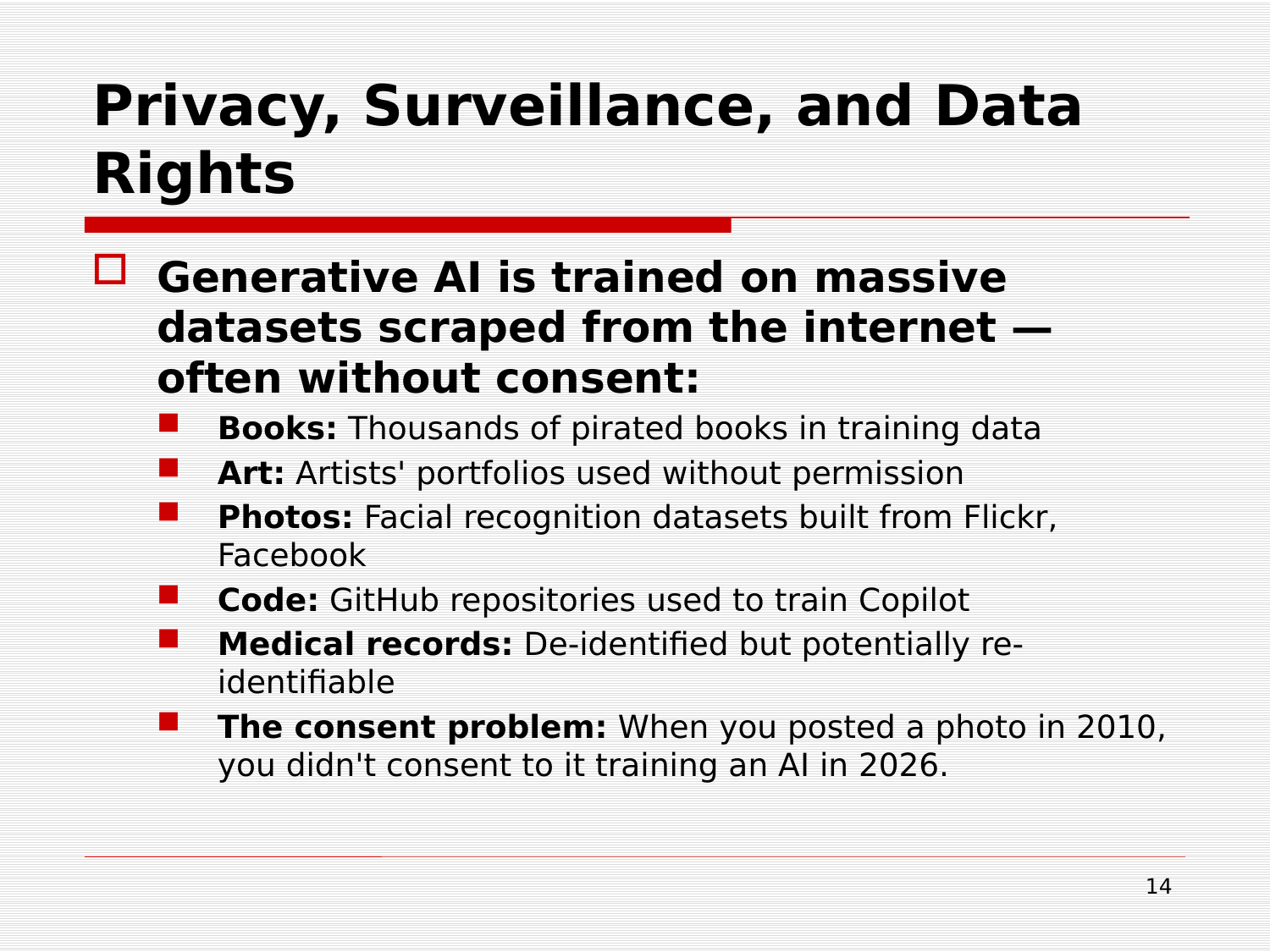

# Privacy, Surveillance, and Data Rights
Generative AI is trained on massive datasets scraped from the internet — often without consent:
Books: Thousands of pirated books in training data
Art: Artists' portfolios used without permission
Photos: Facial recognition datasets built from Flickr, Facebook
Code: GitHub repositories used to train Copilot
Medical records: De-identified but potentially re-identifiable
The consent problem: When you posted a photo in 2010, you didn't consent to it training an AI in 2026.

14